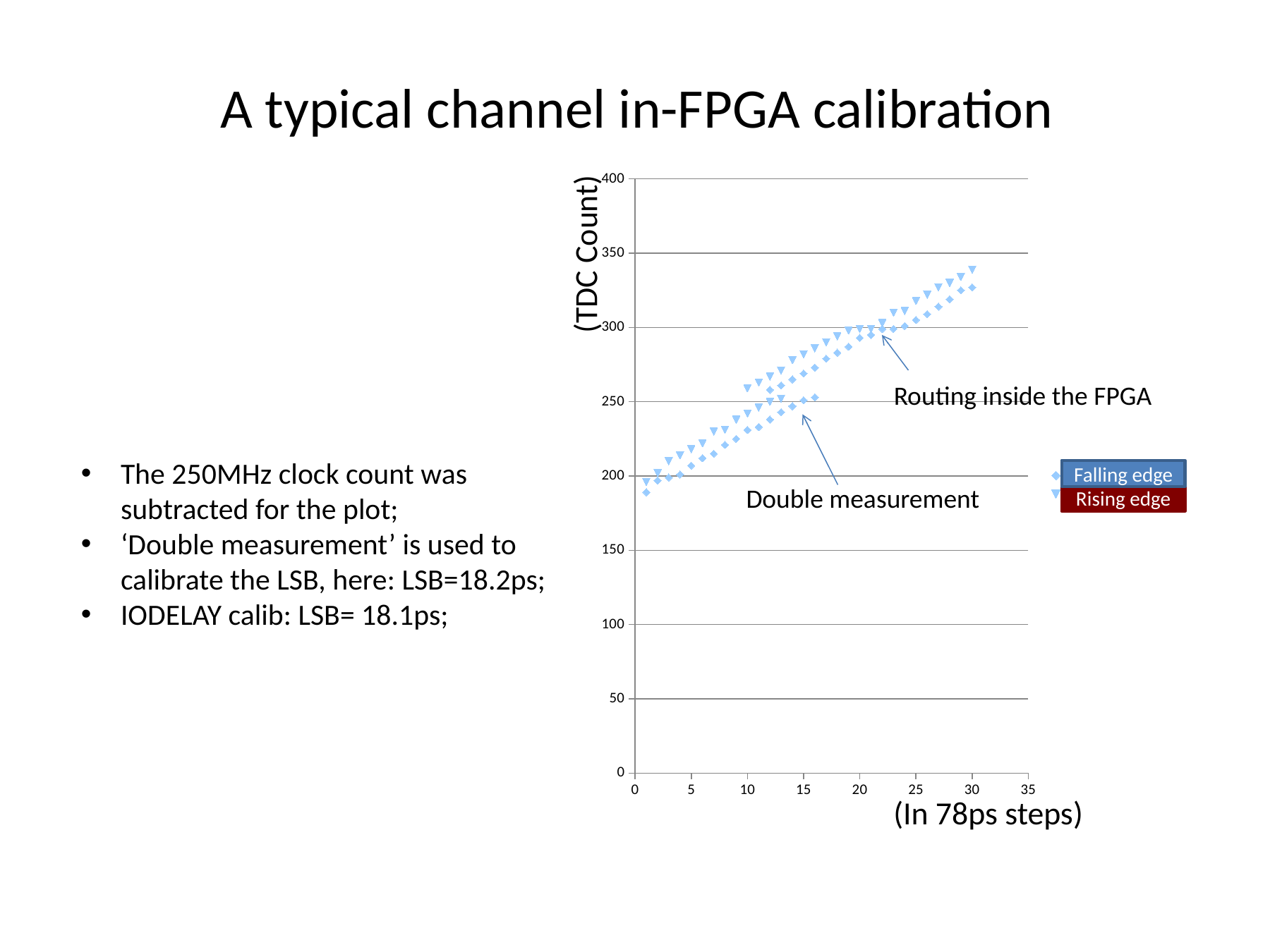

# A typical channel in-FPGA calibration

### Chart

| Category |  |  |
|---|---|---|
(TDC Count)
Routing inside the FPGA
The 250MHz clock count was subtracted for the plot;
‘Double measurement’ is used to calibrate the LSB, here: LSB=18.2ps;
IODELAY calib: LSB= 18.1ps;
Falling edge
Double measurement
Rising edge
(In 78ps steps)